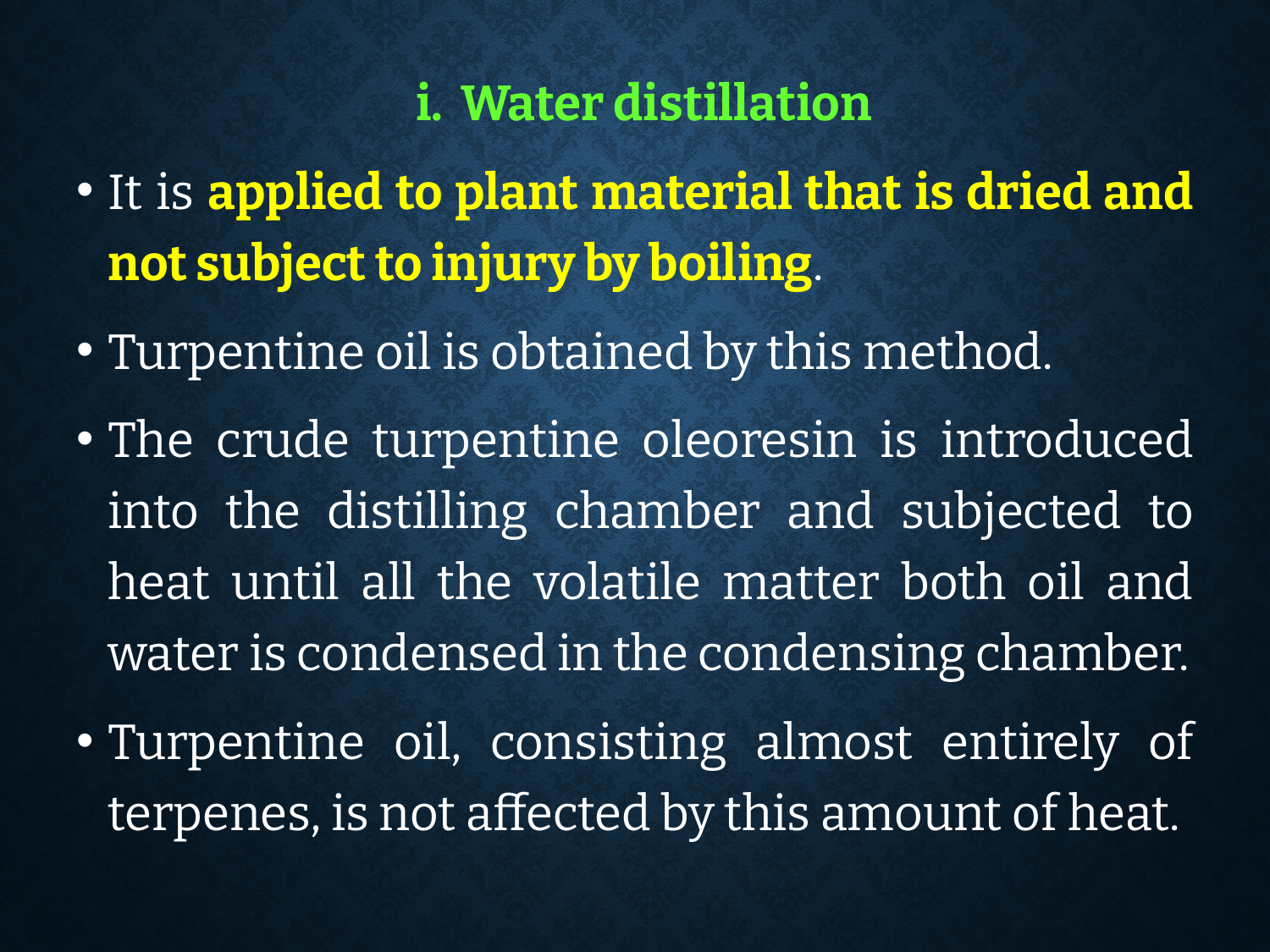

i.  Water distillation
It is applied to plant material that is dried and not subject to injury by boiling.
Turpentine oil is obtained by this method.
The crude turpentine oleoresin is introduced into the distilling chamber and subjected to heat until all the volatile matter both oil and water is condensed in the condensing chamber.
Turpentine oil, consisting almost entirely of terpenes, is not affected by this amount of heat.